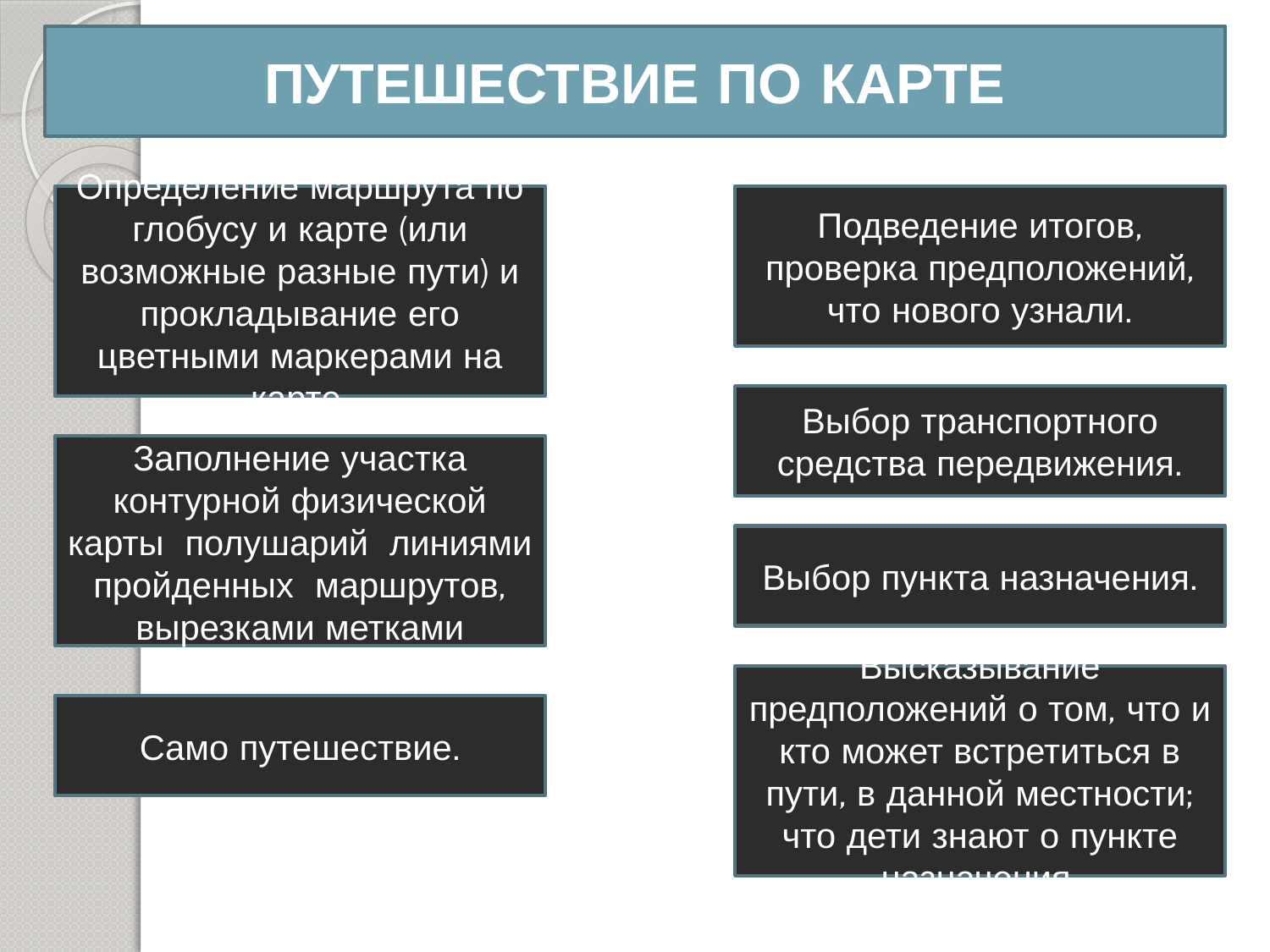

ПУТЕШЕСТВИЕ ПО КАРТЕ
Определение маршрута по глобусу и карте (или возможные разные пути) и прокладывание его цветными маркерами на карте.
Подведение итогов, проверка предположений, что нового узнали.
Выбор транспортного средства передвижения.
Заполнение участка контурной физической карты  полушарий  линиями  пройденных  маршрутов,  вырезками метками
Выбор пункта назначения.
Высказывание предположений о том, что и кто может встретиться в пути, в данной местности; что дети знают о пункте назначения.
Само путешествие.